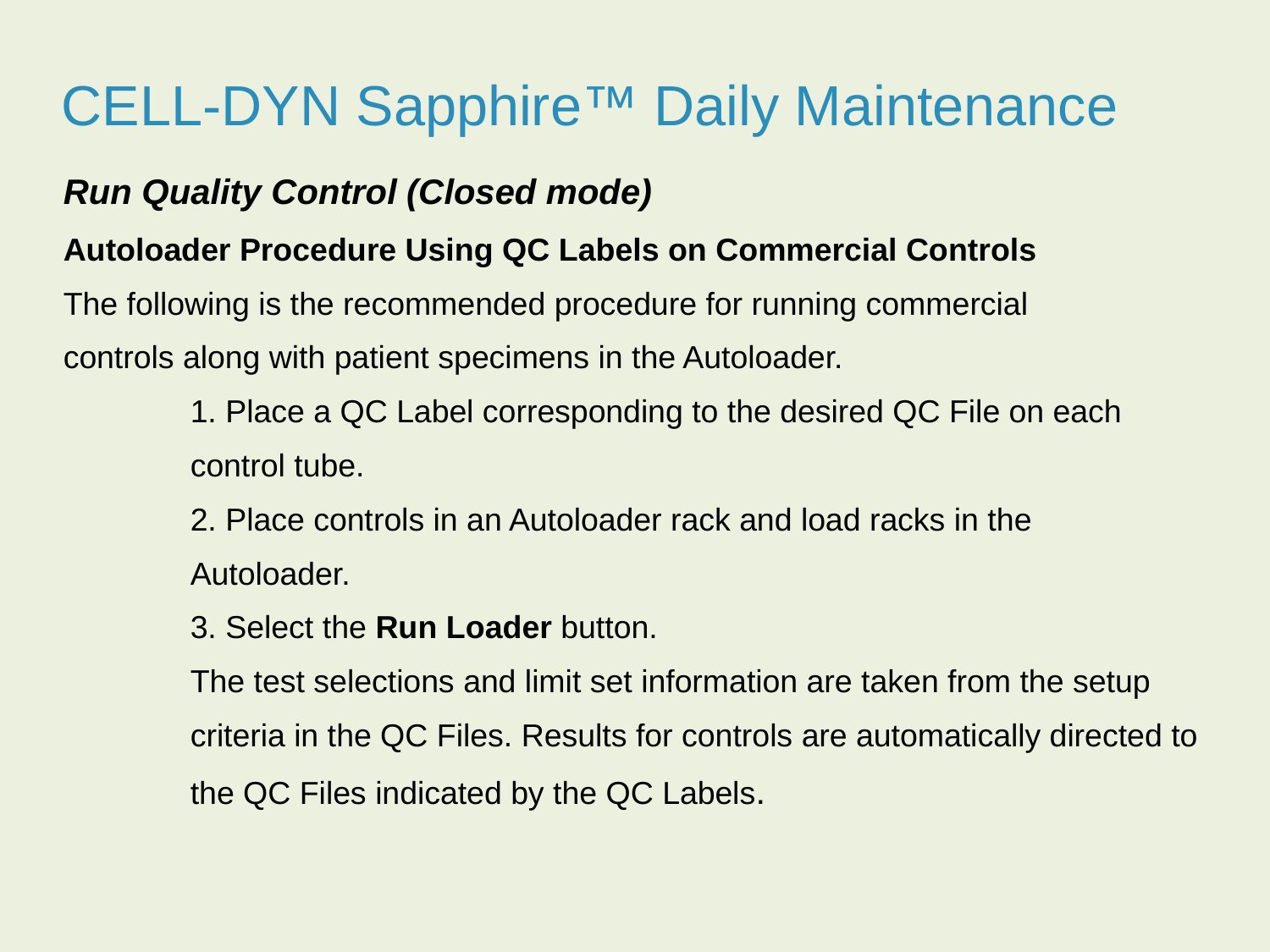

CELL-DYN Sapphire™ Daily Maintenance
Run Quality Control (Closed mode)
Autoloader Procedure Using QC Labels on Commercial Controls
The following is the recommended procedure for running commercial
controls along with patient specimens in the Autoloader.
	1. Place a QC Label corresponding to the desired QC File on each
	control tube.
	2. Place controls in an Autoloader rack and load racks in the
	Autoloader.
	3. Select the Run Loader button.
	The test selections and limit set information are taken from the setup
	criteria in the QC Files. Results for controls are automatically directed to
	the QC Files indicated by the QC Labels.